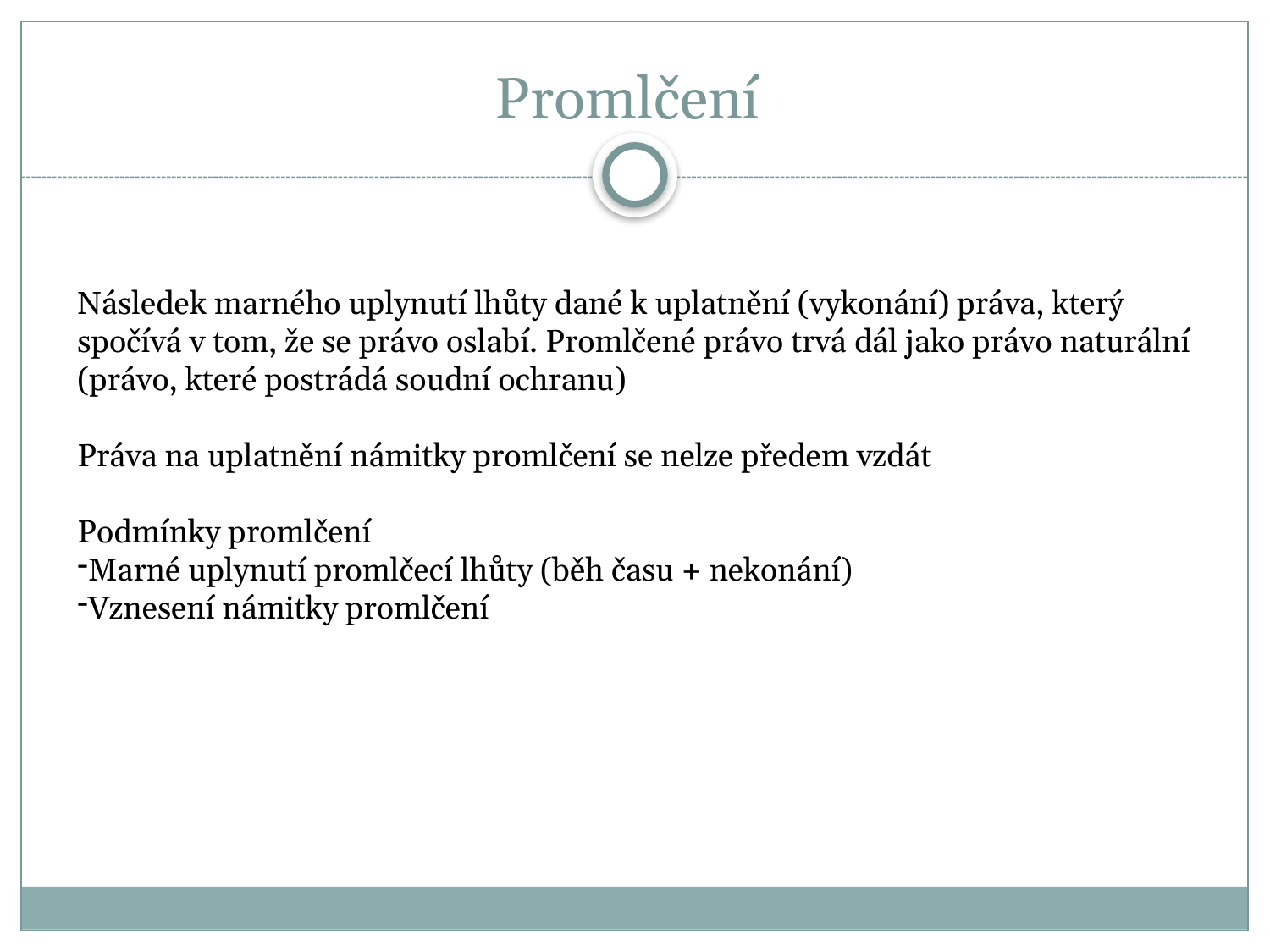

# Promlčení
Následek marného uplynutí lhůty dané k uplatnění (vykonání) práva, který spočívá v tom, že se právo oslabí. Promlčené právo trvá dál jako právo naturální (právo, které postrádá soudní ochranu)

Práva na uplatnění námitky promlčení se nelze předem vzdát

Podmínky promlčení
Marné uplynutí promlčecí lhůty (běh času + nekonání)
Vznesení námitky promlčení